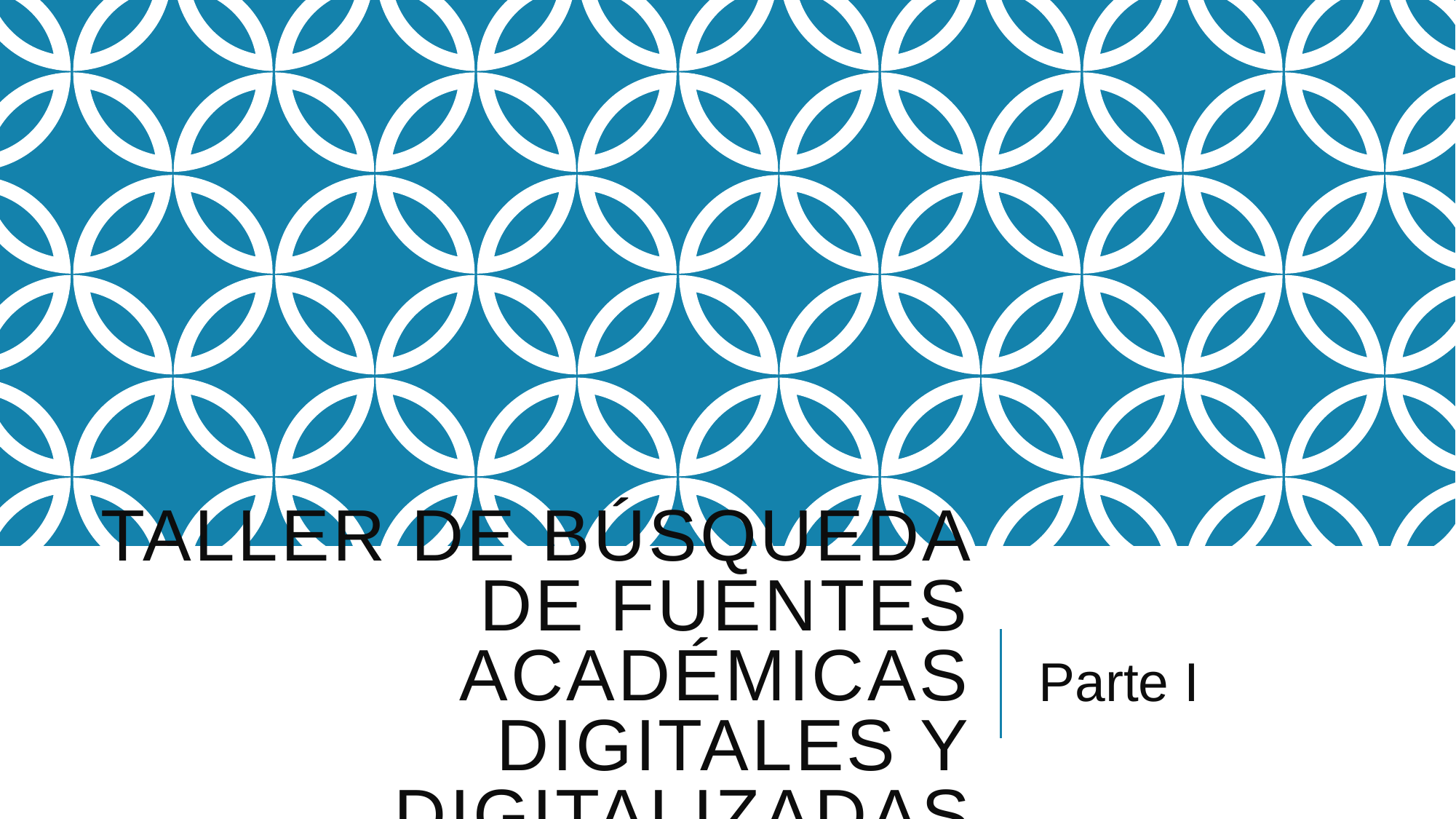

# Taller de búsqueda de fuentes académicas digitales y digitalizadas
Parte I